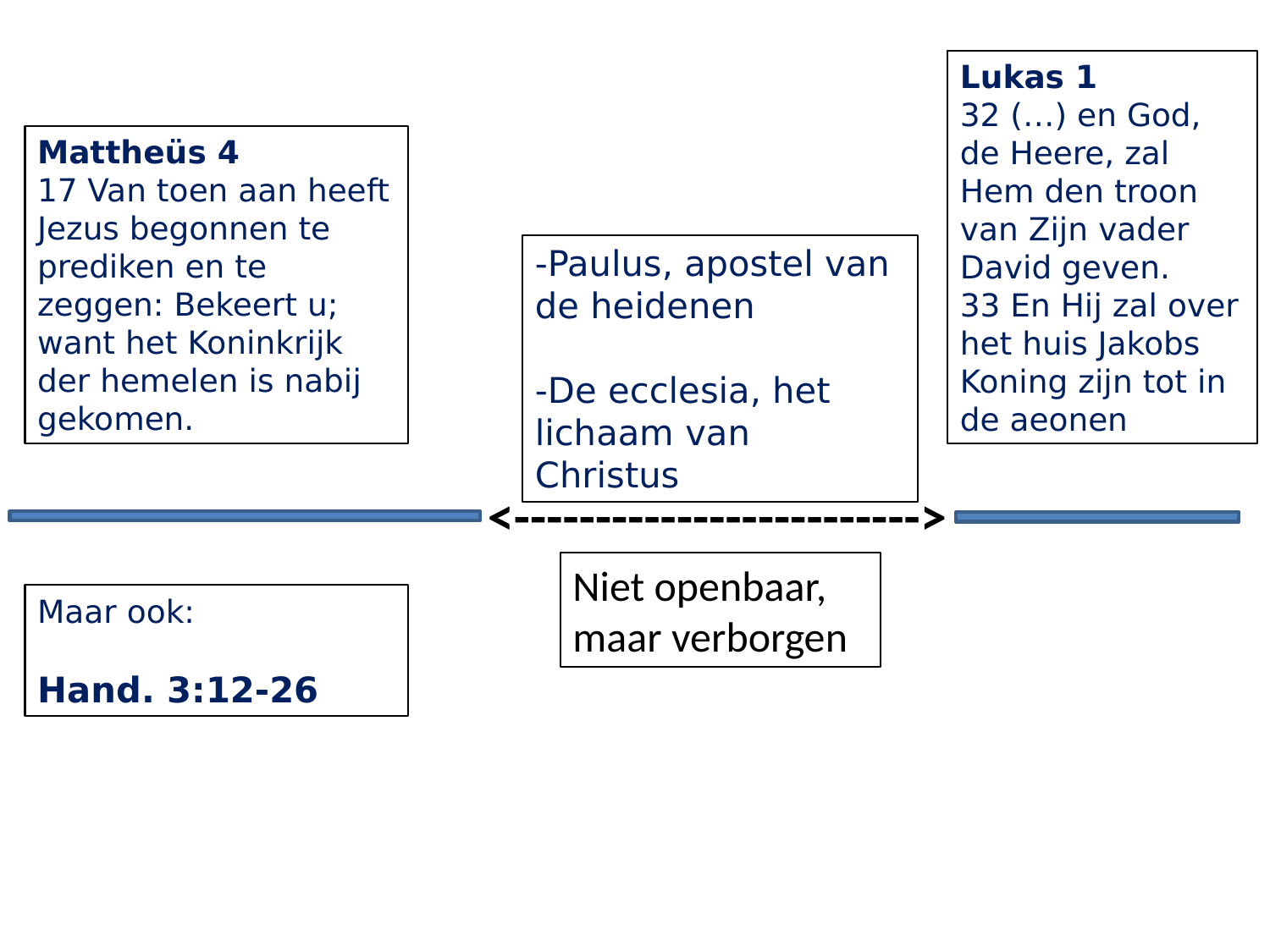

Lukas 1
32 (…) en God, de Heere, zal Hem den troon van Zijn vader David geven.
33 En Hij zal over het huis Jakobs Koning zijn tot in de aeonen
Mattheüs 4
17 Van toen aan heeft Jezus begonnen te prediken en te zeggen: Bekeert u; want het Koninkrijk der hemelen is nabij gekomen.
-Paulus, apostel van de heidenen

-De ecclesia, het lichaam van Christus
<------------------------->

Niet openbaar, maar verborgen
Maar ook:

Hand. 3:12-26